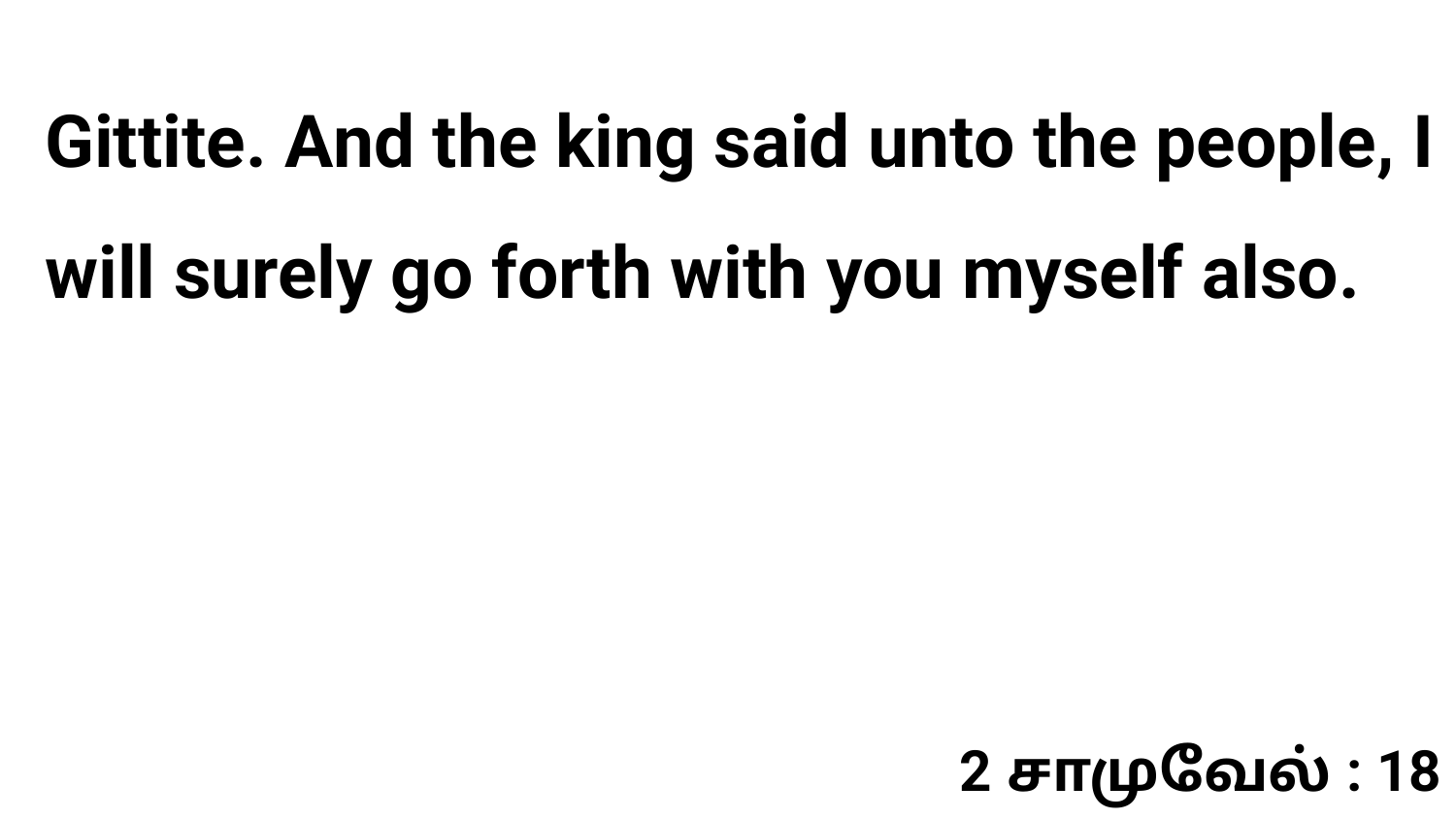

Gittite. And the king said unto the people, I will surely go forth with you myself also.
2 சாமுவேல் : 18